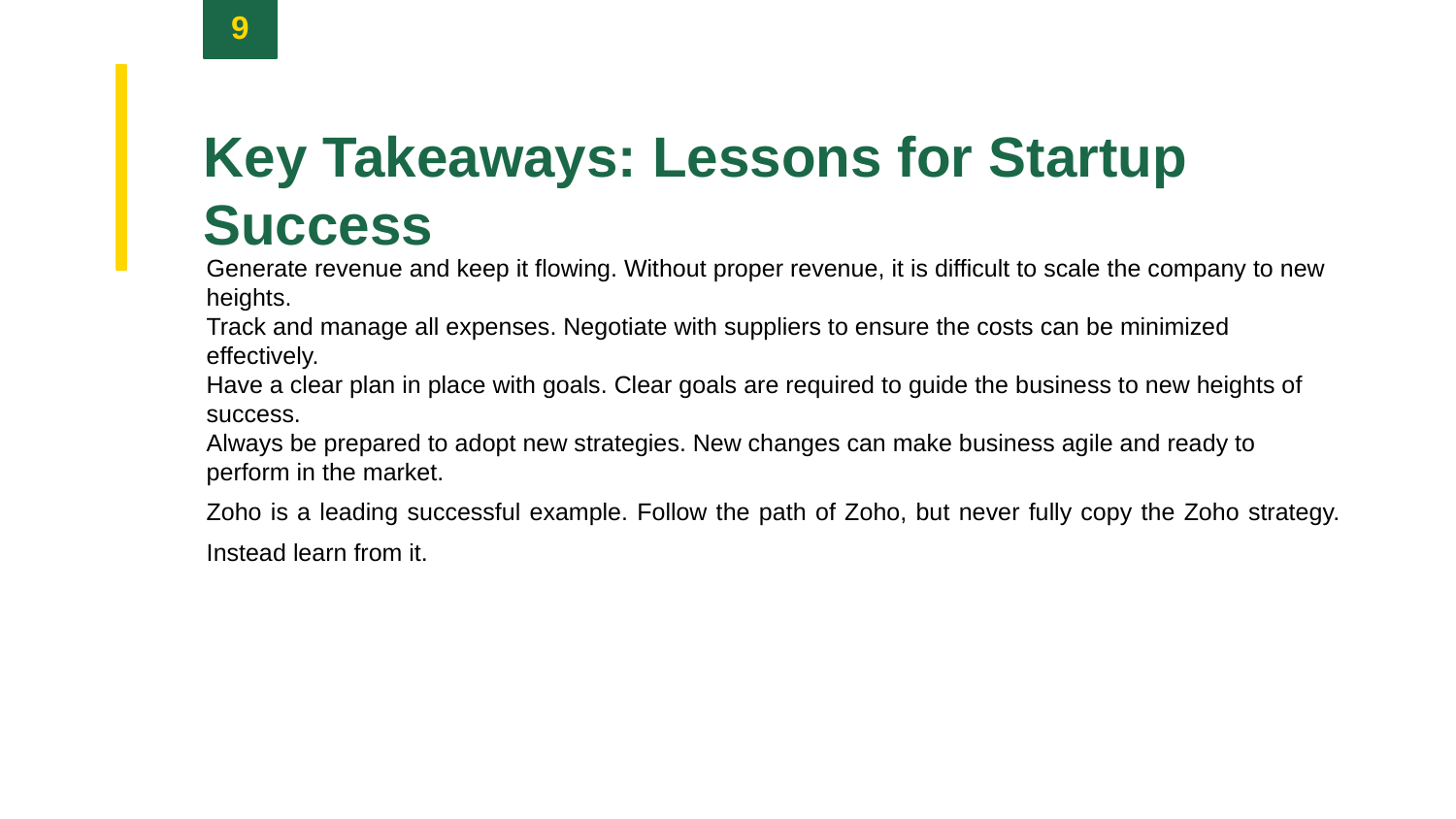

9

Key Takeaways: Lessons for Startup Success
Generate revenue and keep it flowing. Without proper revenue, it is difficult to scale the company to new heights.
Track and manage all expenses. Negotiate with suppliers to ensure the costs can be minimized effectively.
Have a clear plan in place with goals. Clear goals are required to guide the business to new heights of success.
Always be prepared to adopt new strategies. New changes can make business agile and ready to perform in the market.
Zoho is a leading successful example. Follow the path of Zoho, but never fully copy the Zoho strategy. Instead learn from it.